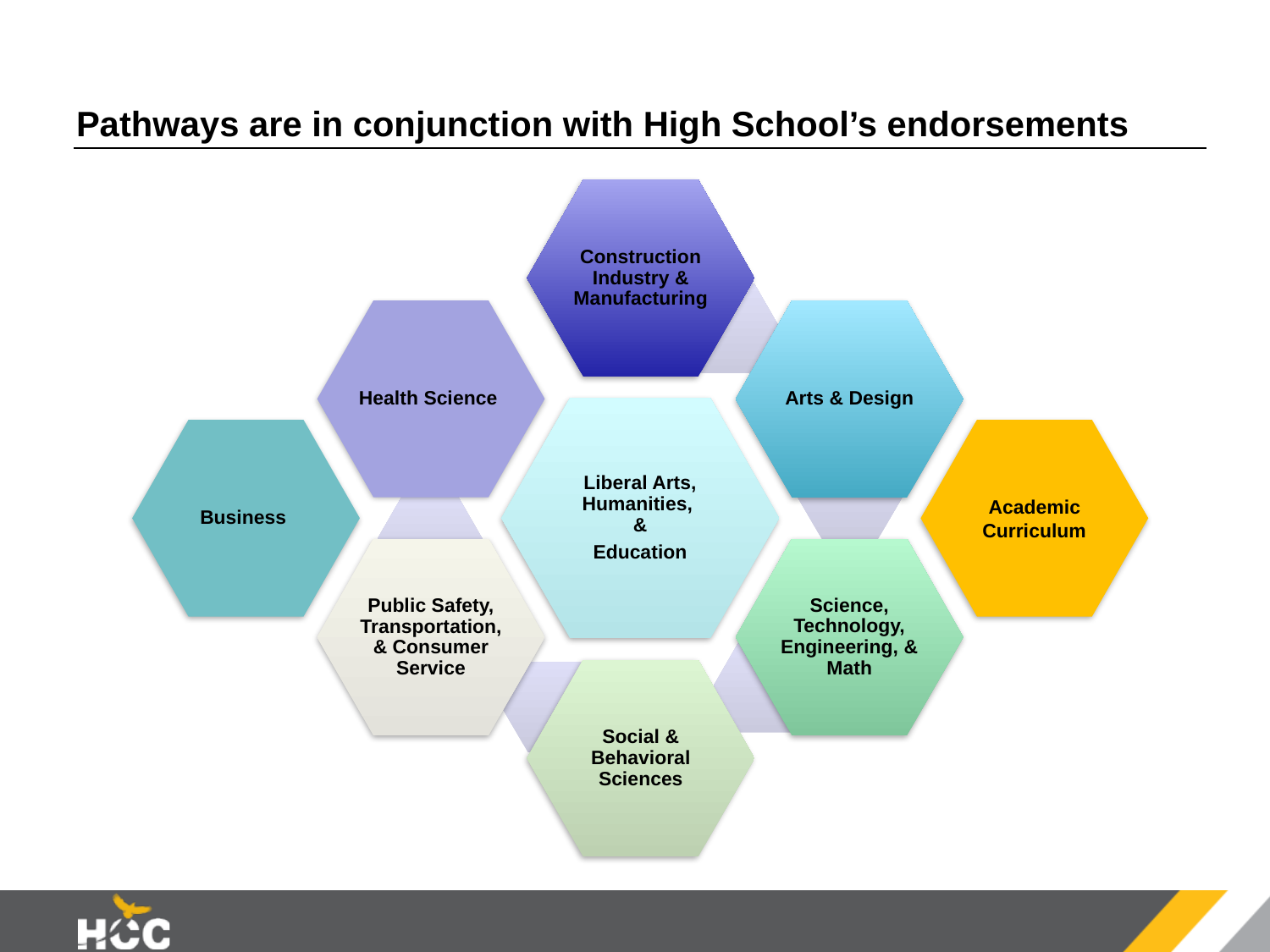

# Pathways are in conjunction with High School’s endorsements
Liberal Arts, Humanities,
&
Education
Construction Industry & Manufacturing
Arts & Design
Science, Technology, Engineering, & Math
Social & Behavioral Sciences
Public Safety, Transportation, & Consumer Service
Health Science

Business

Academic Curriculum